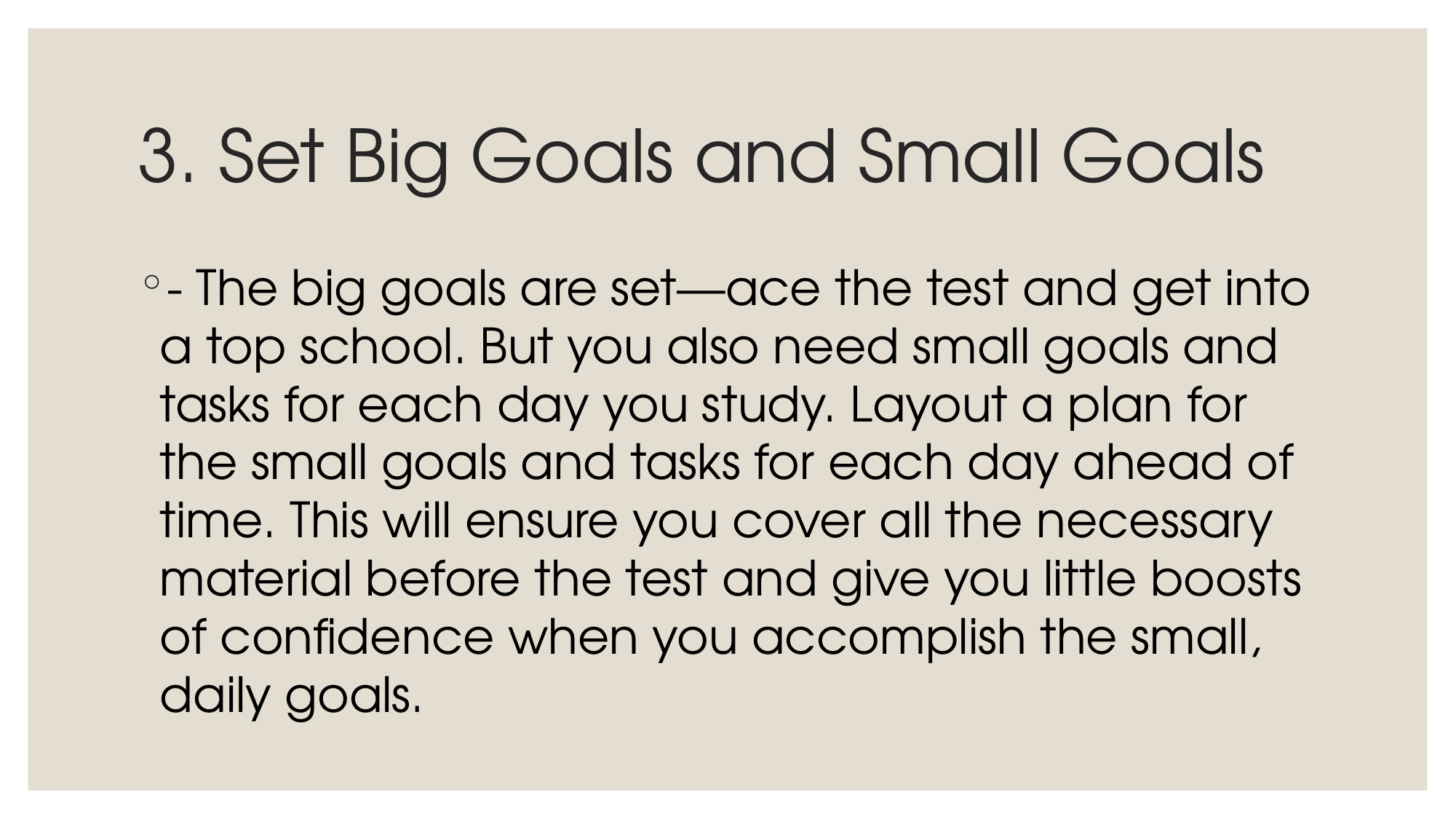

# 3. Set Big Goals and Small Goals
- The big goals are set—ace the test and get into a top school. But you also need small goals and tasks for each day you study. Layout a plan for the small goals and tasks for each day ahead of time. This will ensure you cover all the necessary material before the test and give you little boosts of confidence when you accomplish the small, daily goals.